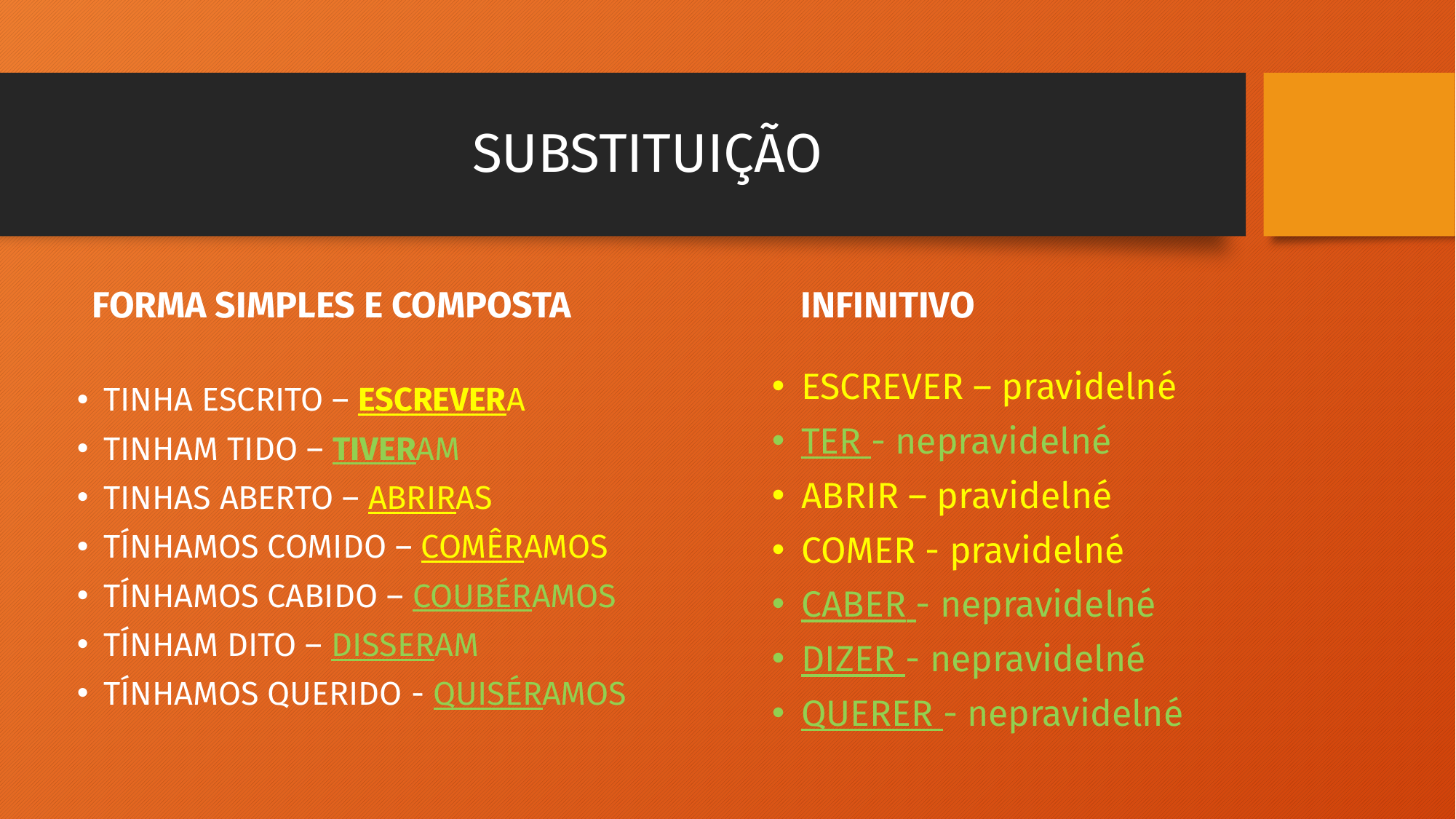

# SUBSTITUIÇÃO
FORMA SIMPLES E COMPOSTA
INFINITIVO
ESCREVER – pravidelné
TER - nepravidelné
ABRIR – pravidelné
COMER - pravidelné
CABER - nepravidelné
DIZER - nepravidelné
QUERER - nepravidelné
TINHA ESCRITO – ESCREVERA
TINHAM TIDO – TIVERAM
TINHAS ABERTO – ABRIRAS
TÍNHAMOS COMIDO – COMÊRAMOS
TÍNHAMOS CABIDO – COUBÉRAMOS
TÍNHAM DITO – DISSERAM
TÍNHAMOS QUERIDO - QUISÉRAMOS